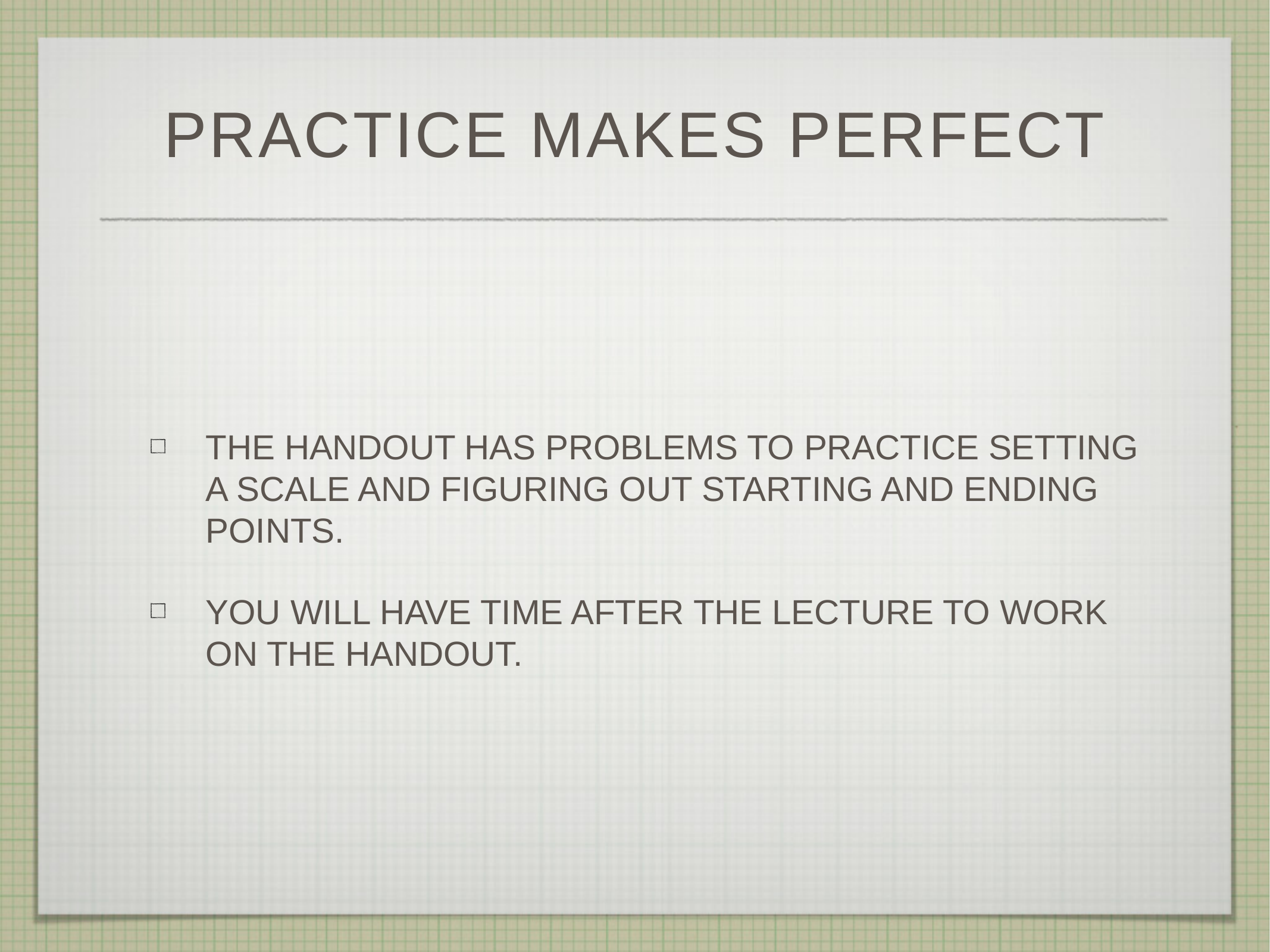

# practice makes perfect
the handout has problems to practice setting a scale and figuring out starting and ending points.
you will have time after the lecture to work on the handout.